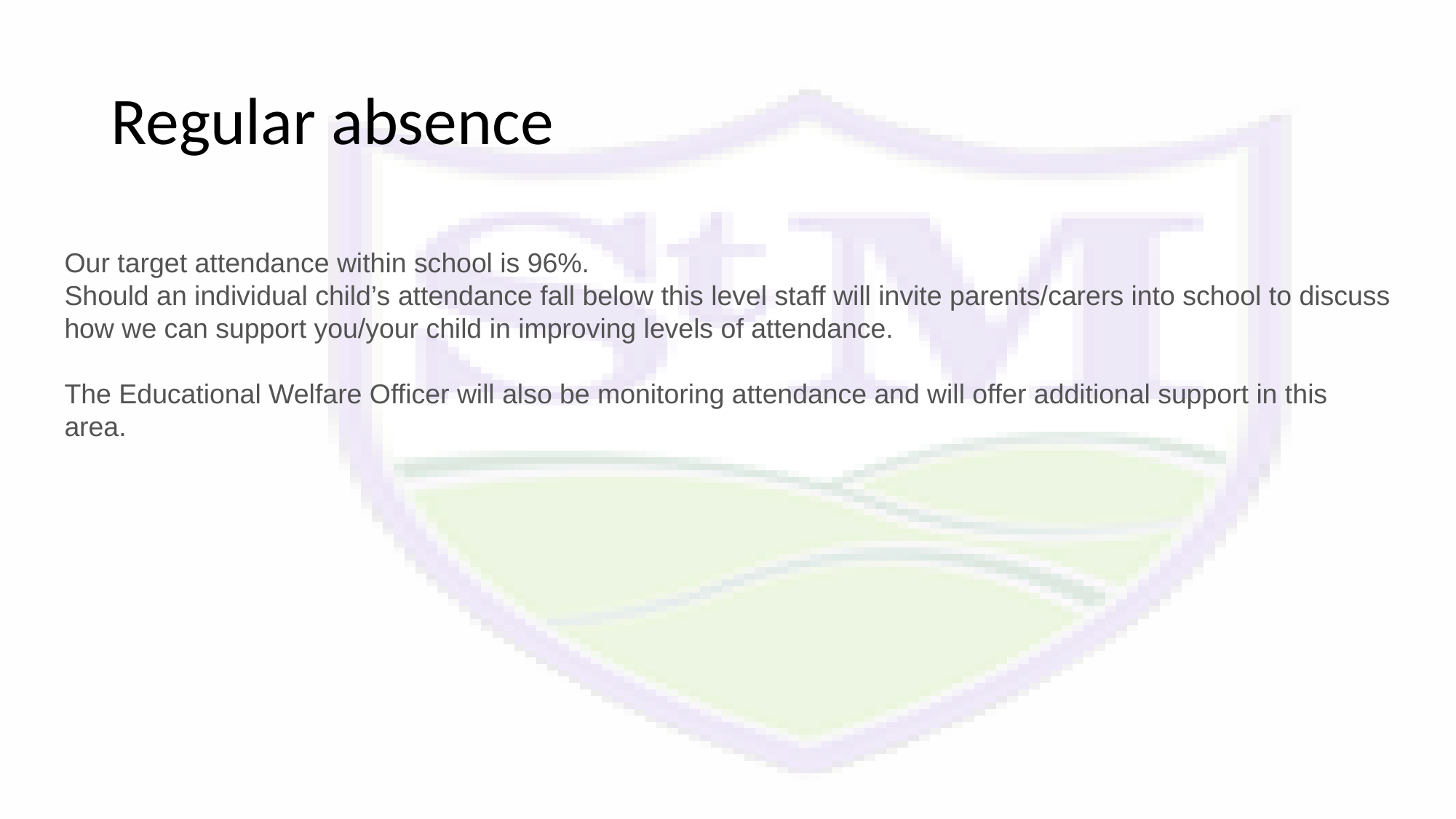

# Regular absence
Our target attendance within school is 96%.
Should an individual child’s attendance fall below this level staff will invite parents/carers into school to discuss how we can support you/your child in improving levels of attendance.

The Educational Welfare Officer will also be monitoring attendance and will offer additional support in this area.

 776500 ideally before 8.30am with a reason for absence.

 A daily phone call or text message is sent to the parent/carer if they have not reported their child’s absence.
If contact cannot be made with parent/carer, a home visit may be carried out by the Wellbeing, Attendance and Intervention Coordinator and other agencies may be informed where necessary.
 In the case of regular absence or continued absence, medical evidence for proof of absence may be requested. This evidence may include:
  GP appointment card (name/date/time clearly stated)
  Prescription
  Medical packaging with name of child on.
  Medication.
  Hospital letter/appointment letter.
Arrangements will be made for parents/carers to meet with Mrs Buka, our Wellbeing, Attendance and Intervention Coordinator in school and an attendance support plan may be initiated. In addition, an Early Help Assessment (EHA) will be offered, which can provide additional support that may be necessary to ensure regular attendance of your child at school.